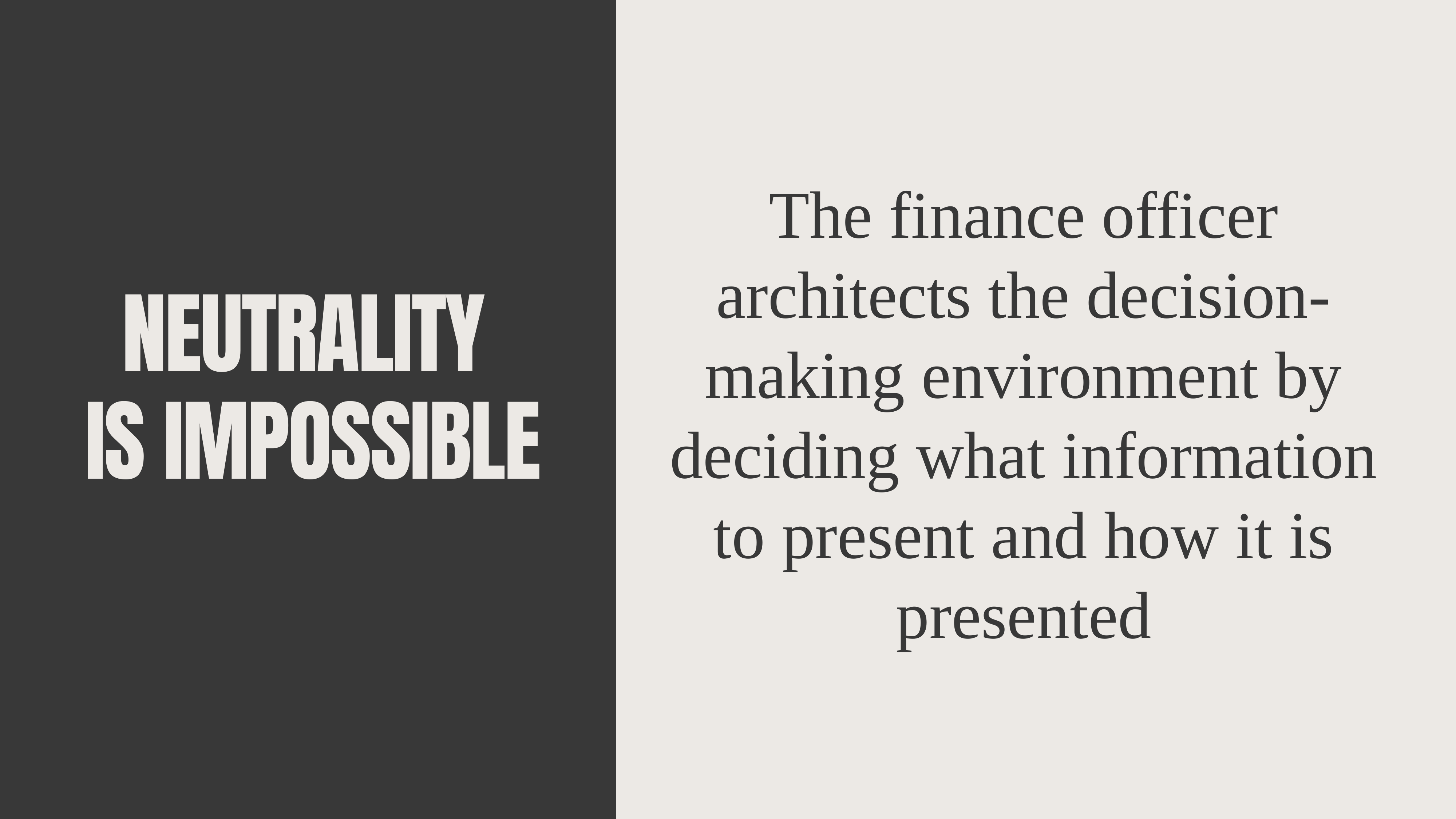

The finance officer architects the decision-making environment by deciding what information to present and how it is presented
# Neutrality is impossible